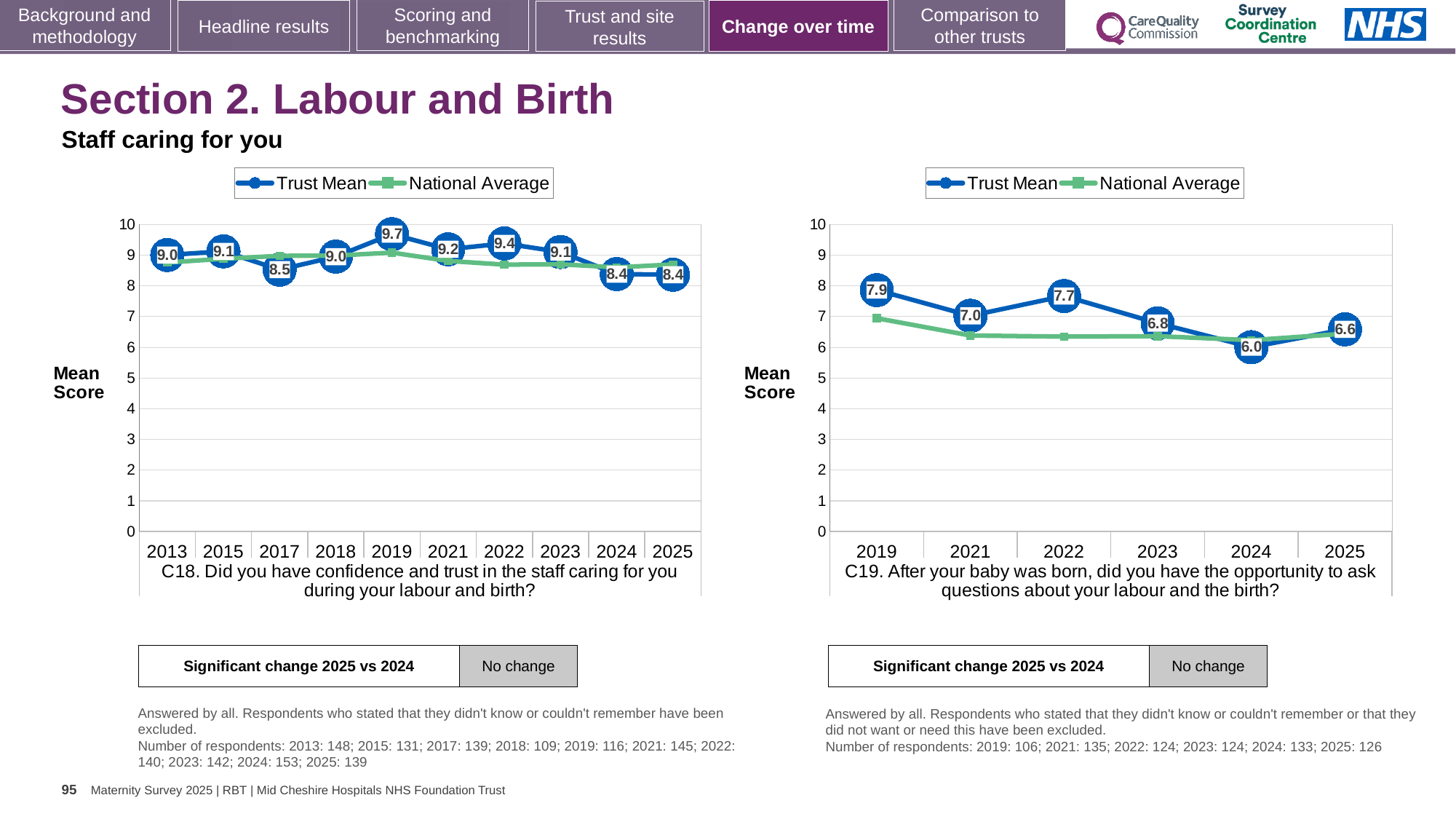

# Section 2. Labour and Birth
Staff caring for you

### Chart

| Category | Trust Mean | National Average |
|---|---|---|
| 2013 | 9.003540350149617 | 8.759939593978245 |
| 2015 | 9.122618900944136 | 8.881312455726837 |
| 2017 | 8.526750048894945 | 8.976844125233773 |
| 2018 | 8.95167628138361 | 8.984602948726382 |
| 2019 | 9.6812361668641 | 9.081263209934594 |
| 2021 | 9.191151009191207 | 8.810468651464193 |
| 2022 | 9.380375066290972 | 8.690830189851948 |
| 2023 | 9.101865374845875 | 8.700518885108565 |
| 2024 | 8.38247660803525 | 8.60076591710519 |
| 2025 | 8.361949654769527 | 8.696035202862738 |

### Chart

| Category | Trust Mean | National Average |
|---|---|---|
| 2019 | 7.863238002383967 | 6.945709072148547 |
| 2021 | 7.025534696938529 | 6.383286297035538 |
| 2022 | 7.669742244169995 | 6.346473399303796 |
| 2023 | 6.785166874564969 | 6.360369720697447 |
| 2024 | 6.004155074919709 | 6.232410519039484 |
| 2025 | 6.584692609436604 | 6.444092981013608 |
| Significant change 2025 vs 2024 | No change |
| --- | --- |
| Significant change 2025 vs 2024 | No change |
| --- | --- |
Answered by all. Respondents who stated that they didn't know or couldn't remember have been excluded.
Number of respondents: 2013: 148; 2015: 131; 2017: 139; 2018: 109; 2019: 116; 2021: 145; 2022: 140; 2023: 142; 2024: 153; 2025: 139
Answered by all. Respondents who stated that they didn't know or couldn't remember or that they did not want or need this have been excluded.
Number of respondents: 2019: 106; 2021: 135; 2022: 124; 2023: 124; 2024: 133; 2025: 126
95